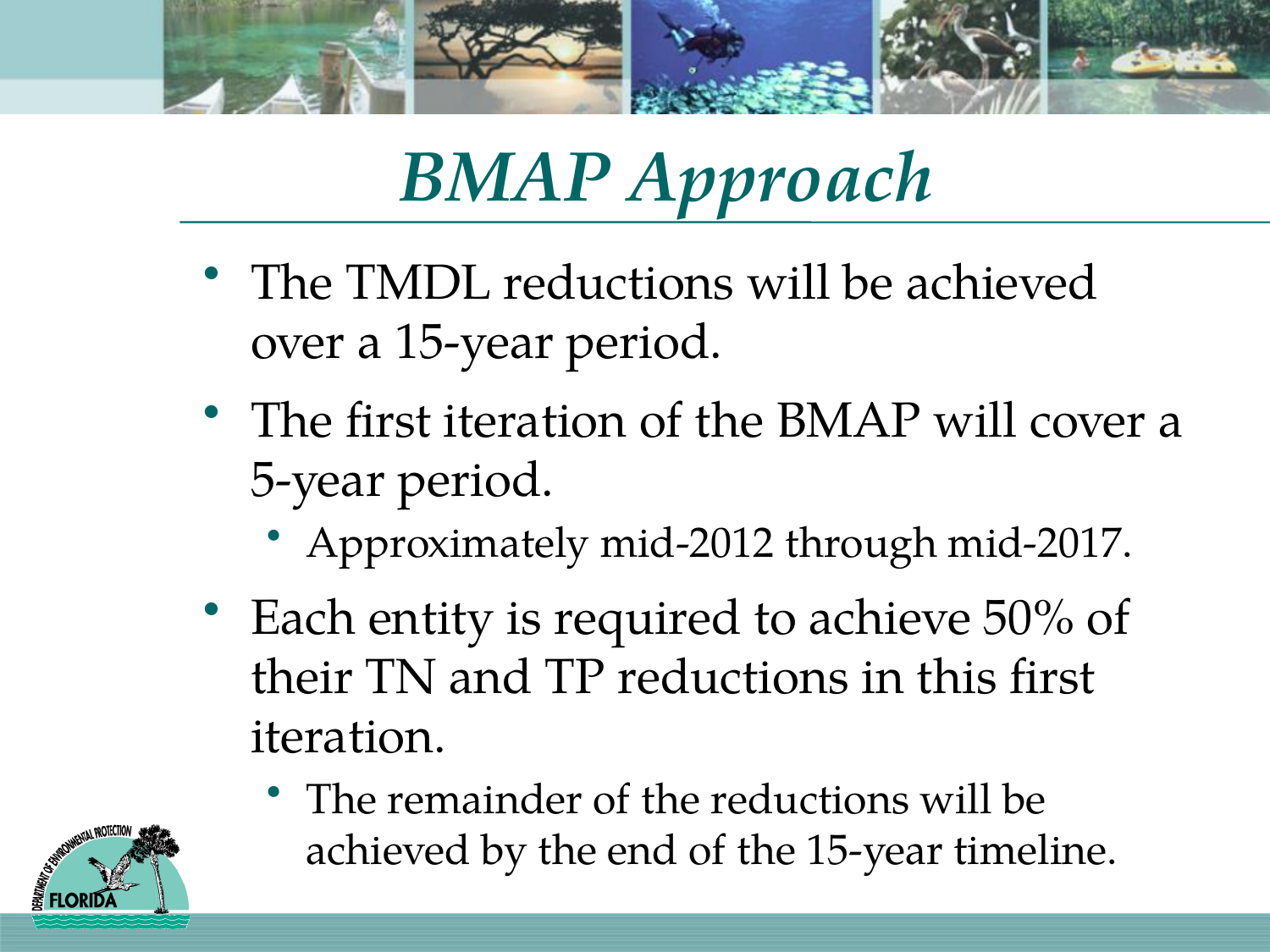

# BMAP Approach
The TMDL reductions will be achieved over a 15-year period.
The first iteration of the BMAP will cover a 5-year period.
Approximately mid-2012 through mid-2017.
Each entity is required to achieve 50% of their TN and TP reductions in this first iteration.
The remainder of the reductions will be achieved by the end of the 15-year timeline.